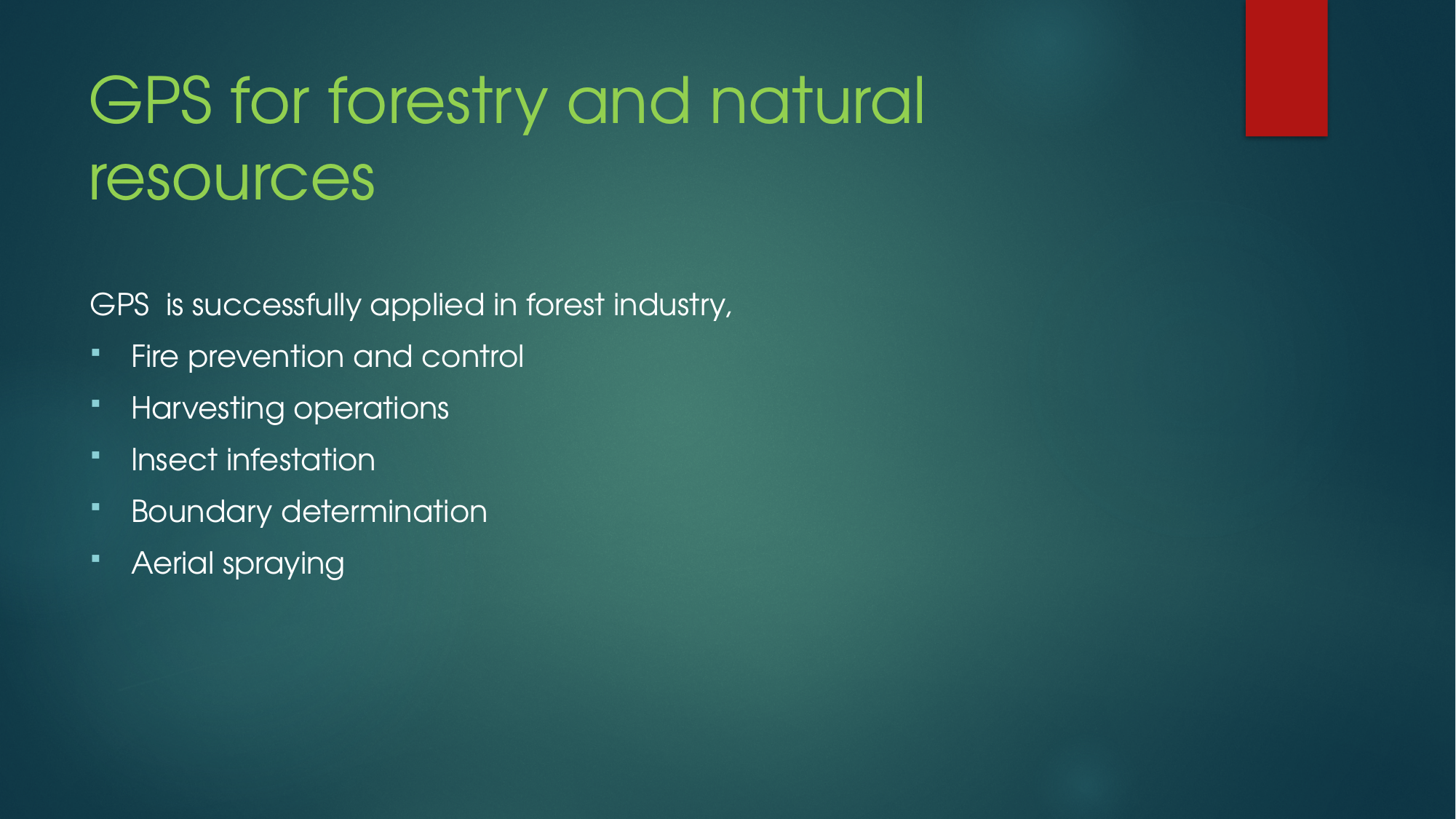

# GPS for forestry and natural resources
GPS  is successfully applied in forest industry,
Fire prevention and control
Harvesting operations
Insect infestation
Boundary determination
Aerial spraying